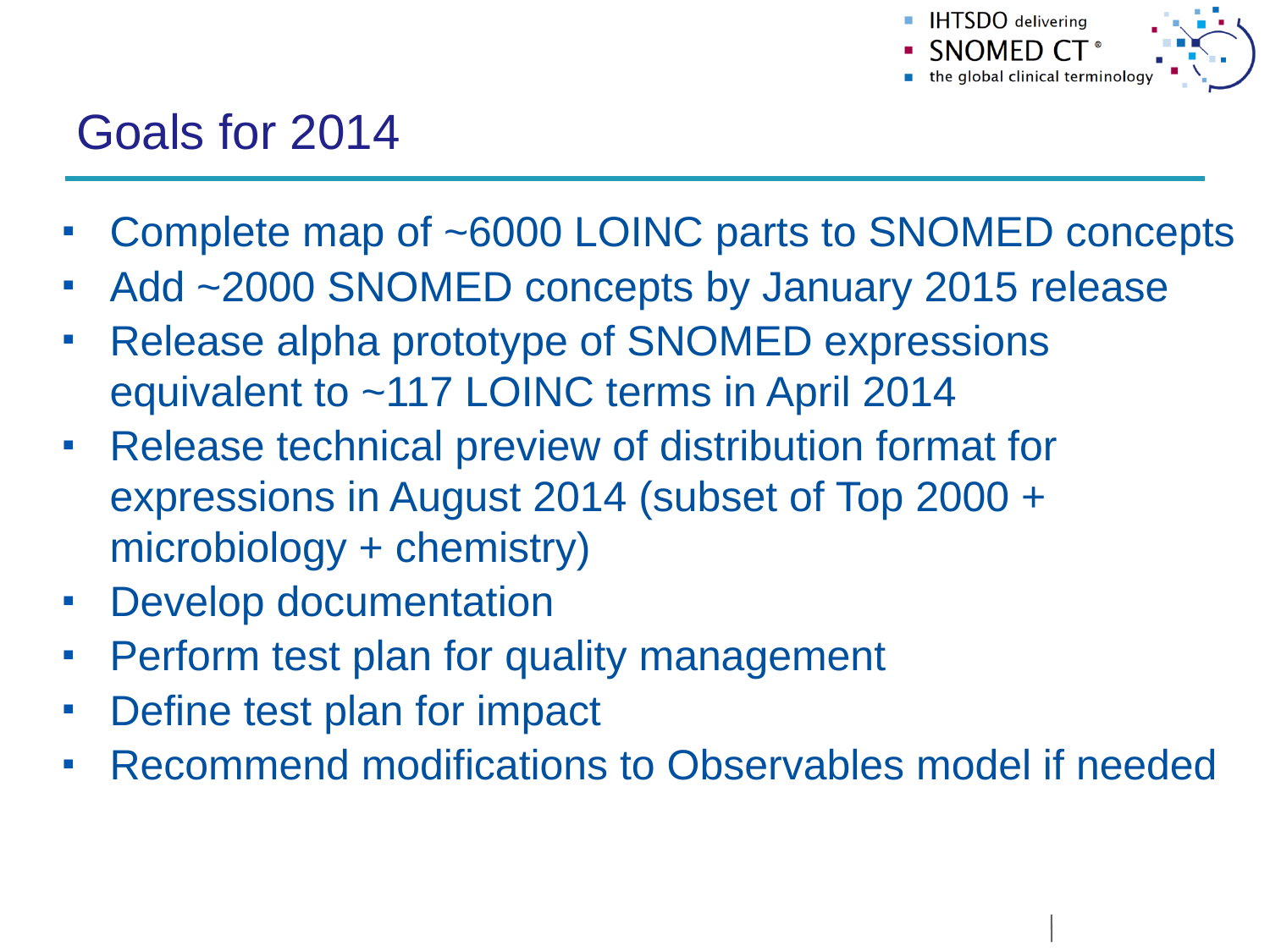

# Goals for 2014
Complete map of ~6000 LOINC parts to SNOMED concepts
Add ~2000 SNOMED concepts by January 2015 release
Release alpha prototype of SNOMED expressions equivalent to ~117 LOINC terms in April 2014
Release technical preview of distribution format for expressions in August 2014 (subset of Top 2000 + microbiology + chemistry)
Develop documentation
Perform test plan for quality management
Define test plan for impact
Recommend modifications to Observables model if needed